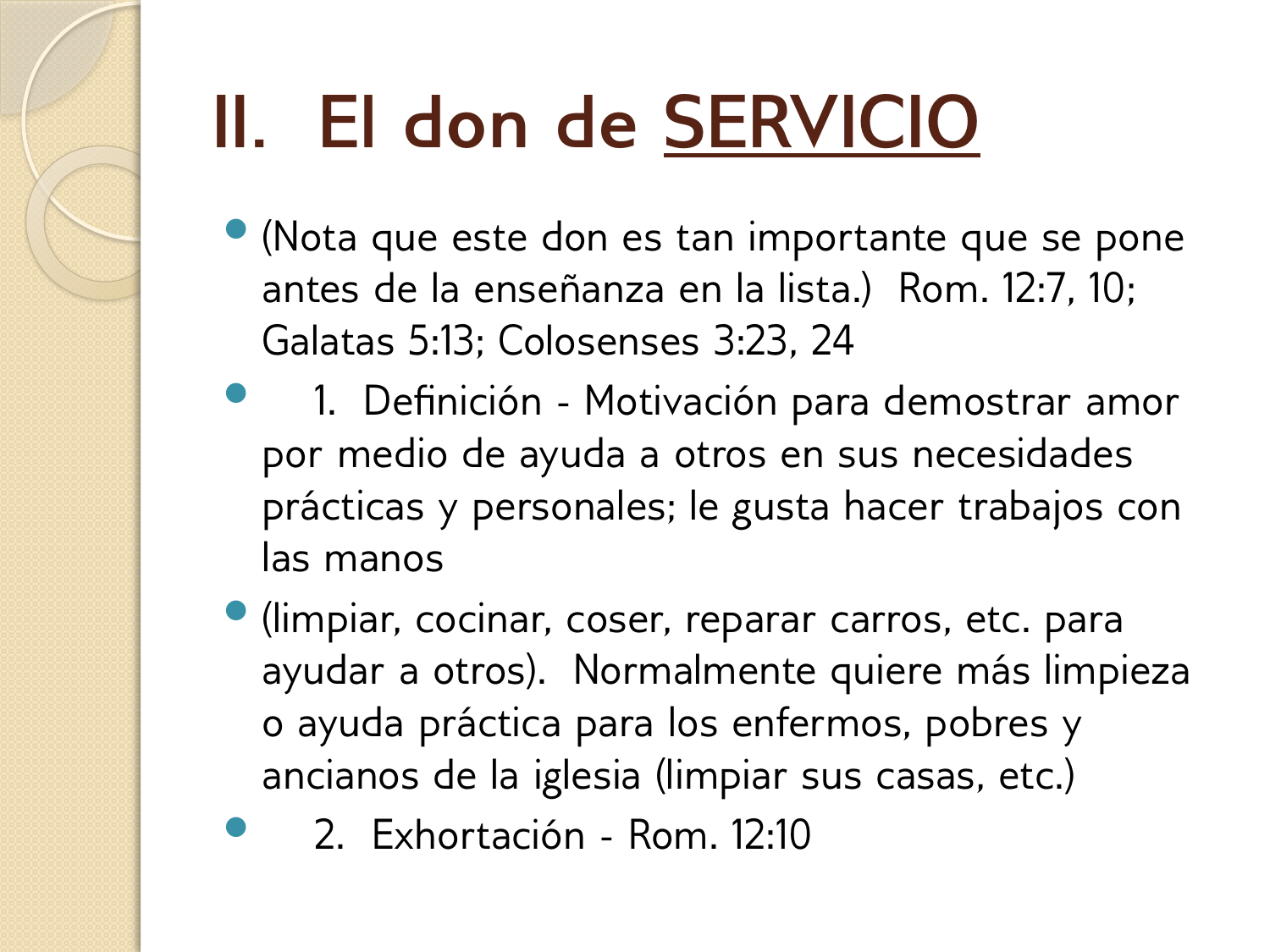

# II.  El don de SERVICIO
(Nota que este don es tan importante que se pone antes de la enseñanza en la lista.)  Rom. 12:7, 10; Galatas 5:13; Colosenses 3:23, 24
    1.  Definición - Motivación para demostrar amor por medio de ayuda a otros en sus necesidades prácticas y personales; le gusta hacer trabajos con las manos
(limpiar, cocinar, coser, reparar carros, etc. para ayudar a otros).  Normalmente quiere más limpieza o ayuda práctica para los enfermos, pobres y ancianos de la iglesia (limpiar sus casas, etc.)
    2.  Exhortación - Rom. 12:10